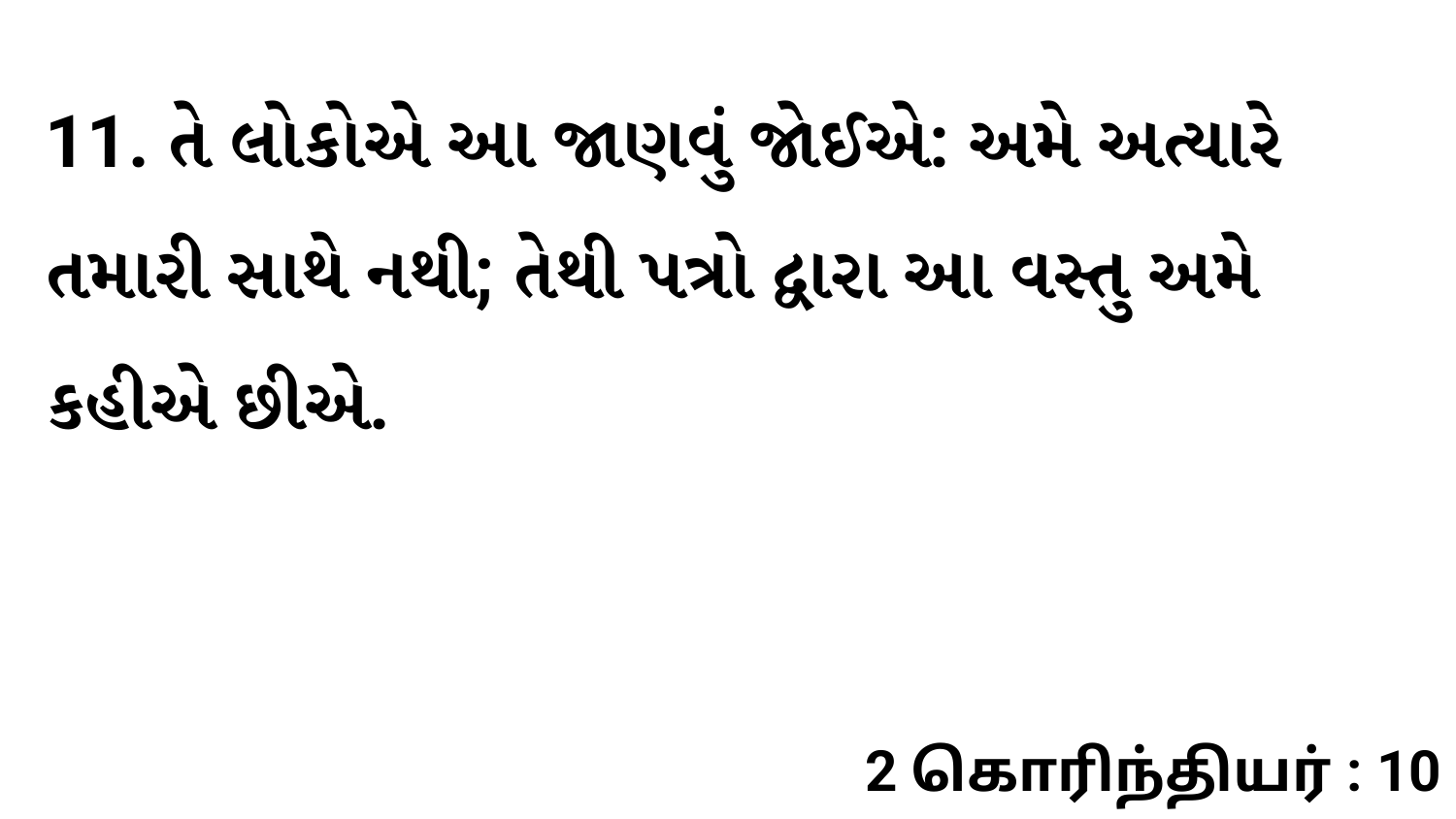

11. તે લોકોએ આ જાણવું જોઈએ: અમે અત્યારે તમારી સાથે નથી; તેથી પત્રો દ્વારા આ વસ્તુ અમે કહીએ છીએ.
2 கொரிந்தியர் : 10